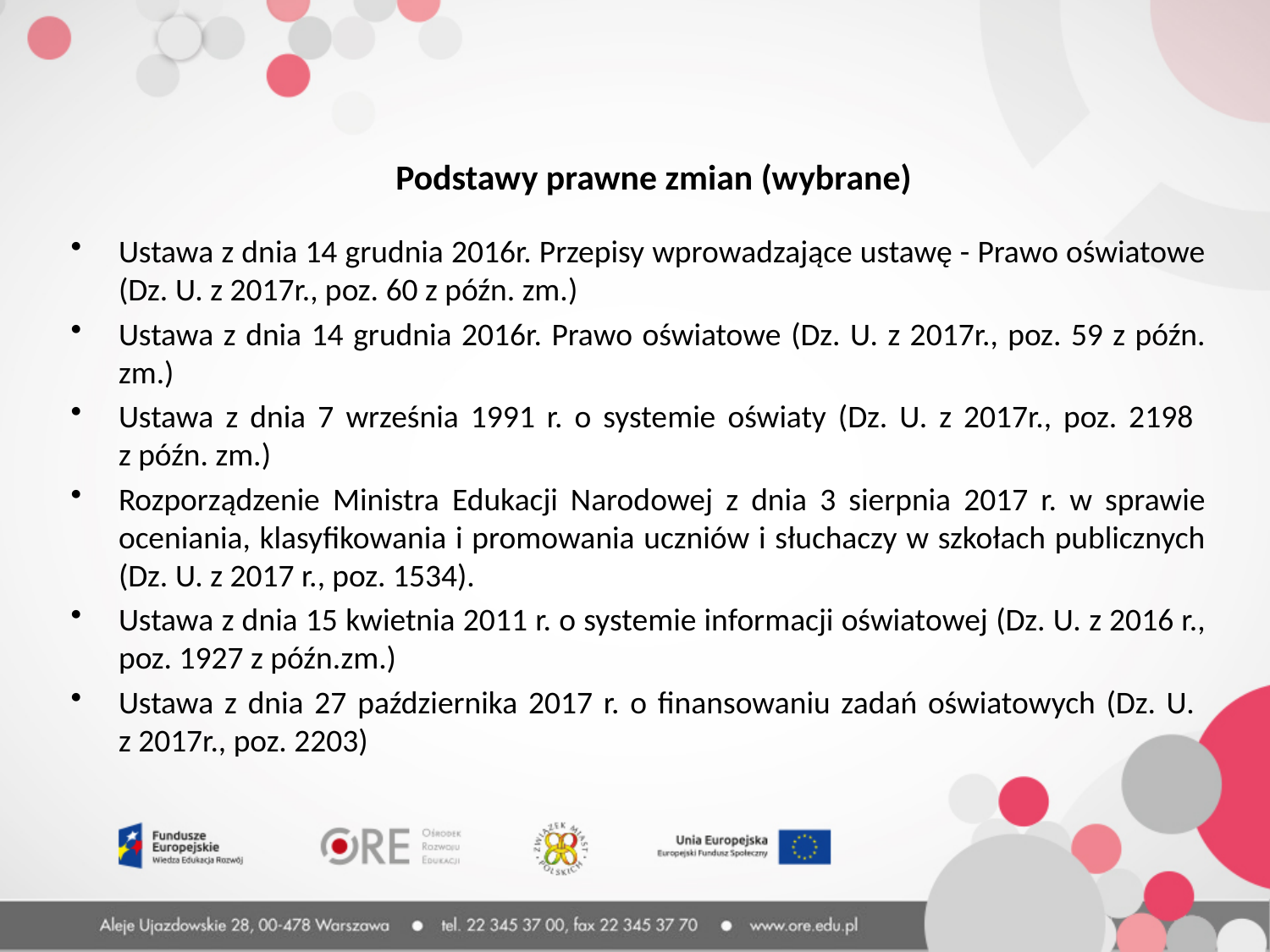

Podstawy prawne zmian (wybrane)

Ustawa z dnia 14 grudnia 2016r. Przepisy wprowadzające ustawę - Prawo oświatowe (Dz. U. z 2017r., poz. 60 z późn. zm.)
Ustawa z dnia 14 grudnia 2016r. Prawo oświatowe (Dz. U. z 2017r., poz. 59 z późn. zm.)
Ustawa z dnia 7 września 1991 r. o systemie oświaty (Dz. U. z 2017r., poz. 2198
z późn. zm.)
Rozporządzenie Ministra Edukacji Narodowej z dnia 3 sierpnia 2017 r. w sprawie oceniania, klasyfikowania i promowania uczniów i słuchaczy w szkołach publicznych (Dz. U. z 2017 r., poz. 1534).
Ustawa z dnia 15 kwietnia 2011 r. o systemie informacji oświatowej (Dz. U. z 2016 r., poz. 1927 z późn.zm.)
Ustawa z dnia 27 października 2017 r. o finansowaniu zadań oświatowych (Dz. U.
z 2017r., poz. 2203)